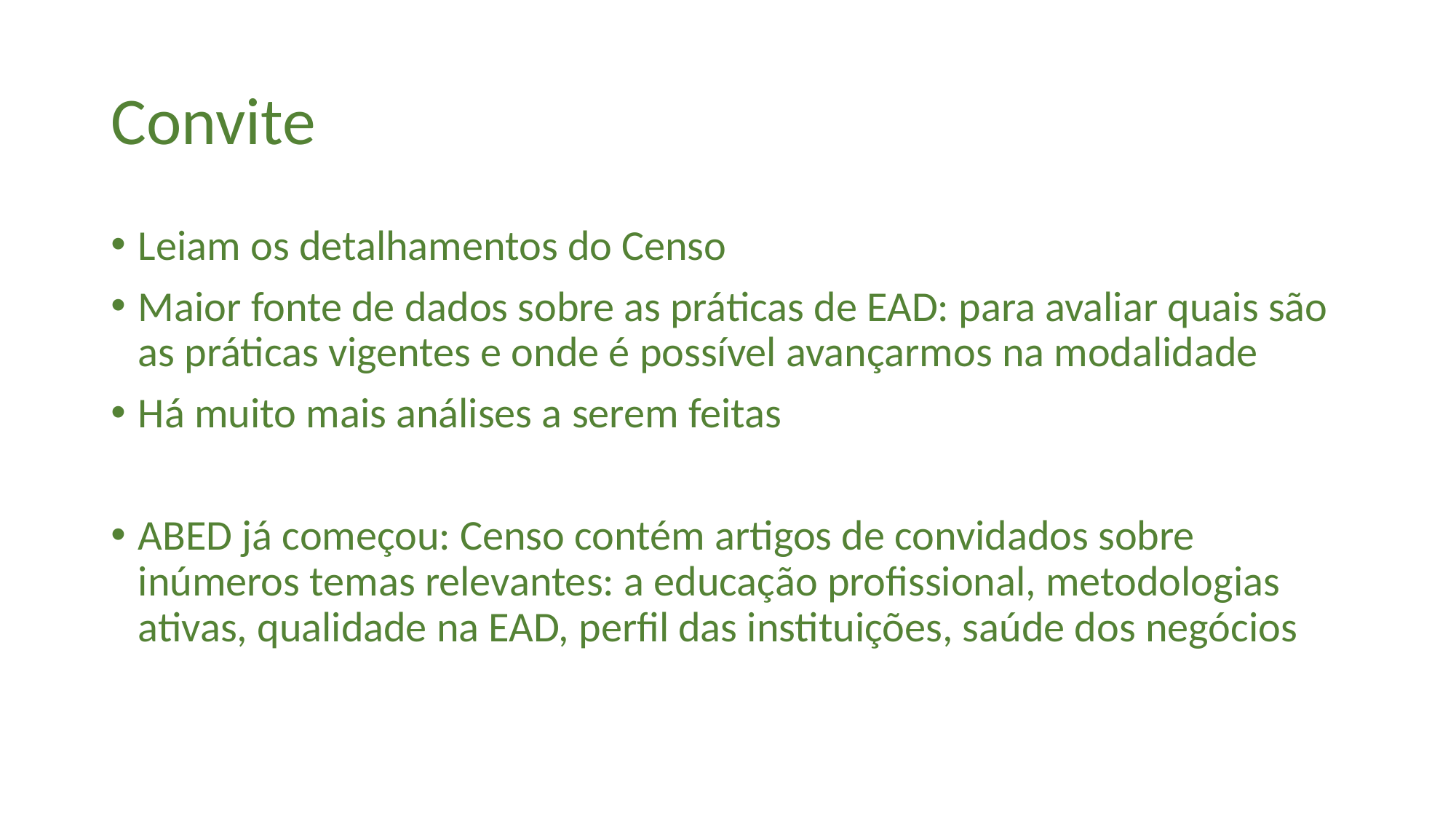

# Convite
Leiam os detalhamentos do Censo
Maior fonte de dados sobre as práticas de EAD: para avaliar quais são as práticas vigentes e onde é possível avançarmos na modalidade
Há muito mais análises a serem feitas

ABED já começou: Censo contém artigos de convidados sobre inúmeros temas relevantes: a educação profissional, metodologias ativas, qualidade na EAD, perfil das instituições, saúde dos negócios